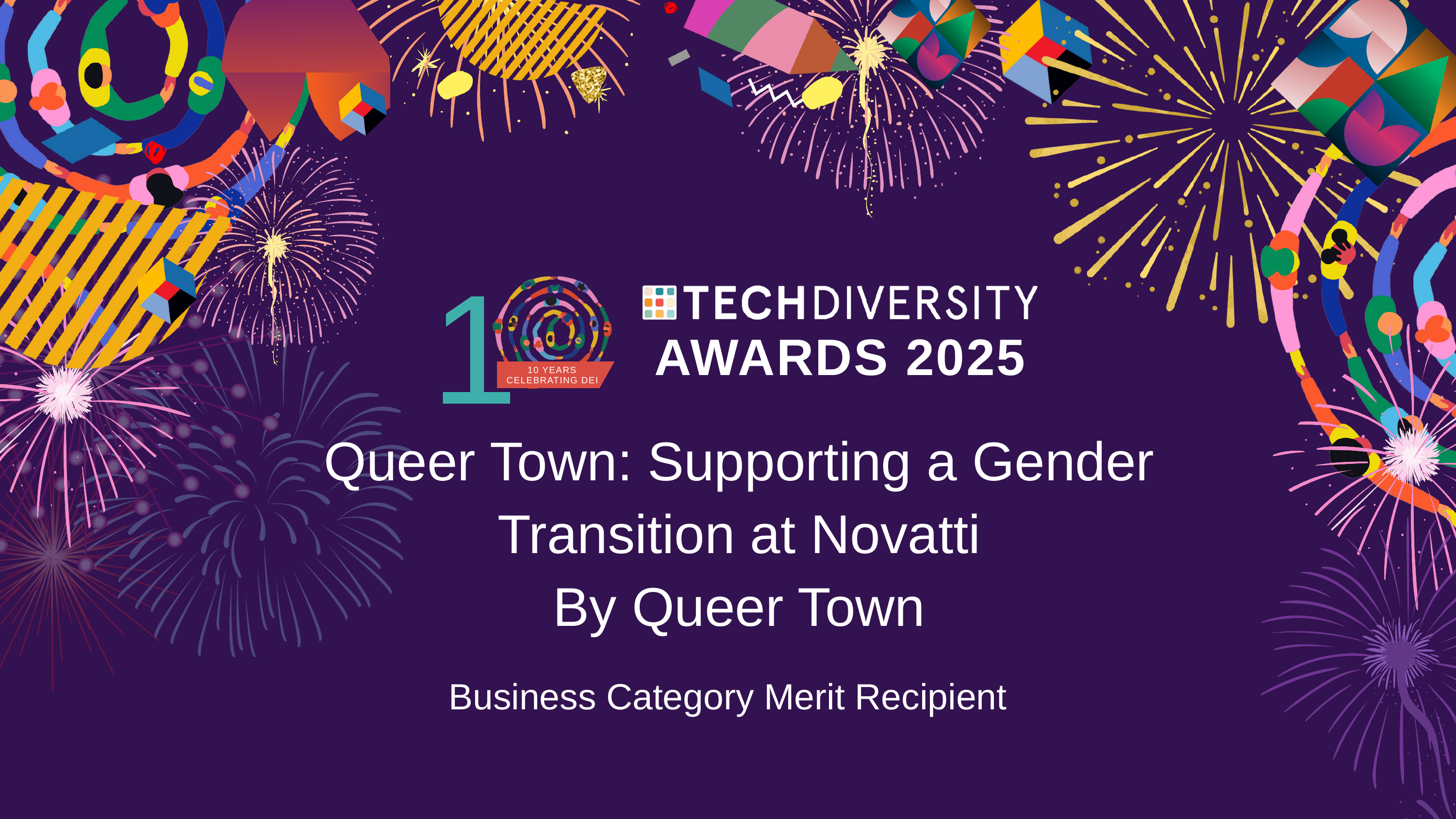

1

AWARDS 2025

10 YEARS CELEBRATING DEI

Queer Town: Supporting a Gender Transition at Novatti
By Queer Town

Business Category Merit Recipient